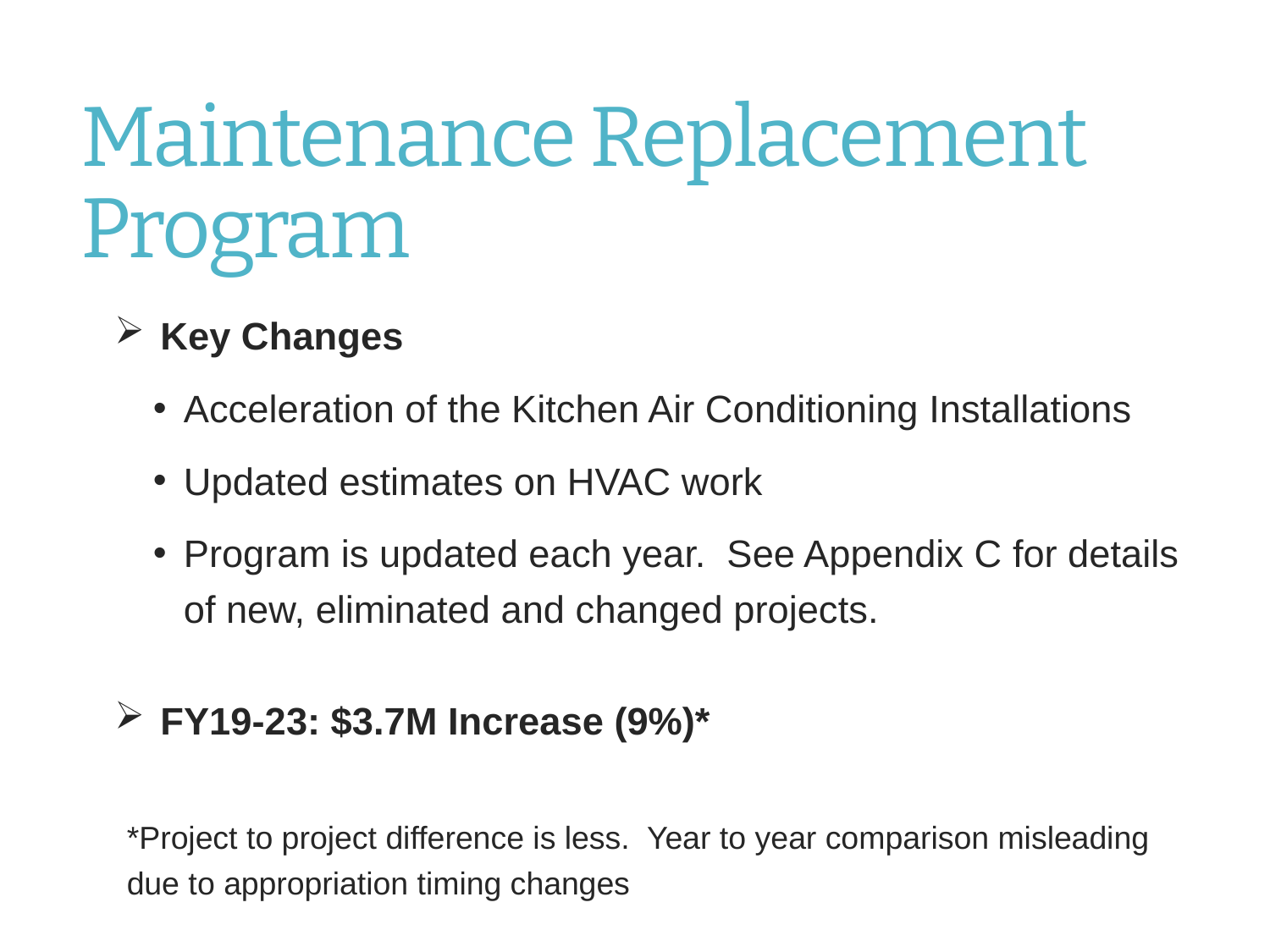

# Maintenance Replacement Program

Key Changes
Acceleration of the Kitchen Air Conditioning Installations
Updated estimates on HVAC work
Program is updated each year.  See Appendix C for details of new, eliminated and changed projects.

FY19-23: $3.7M Increase (9%)*

*Project to project difference is less.  Year to year comparison misleading due to appropriation timing changes